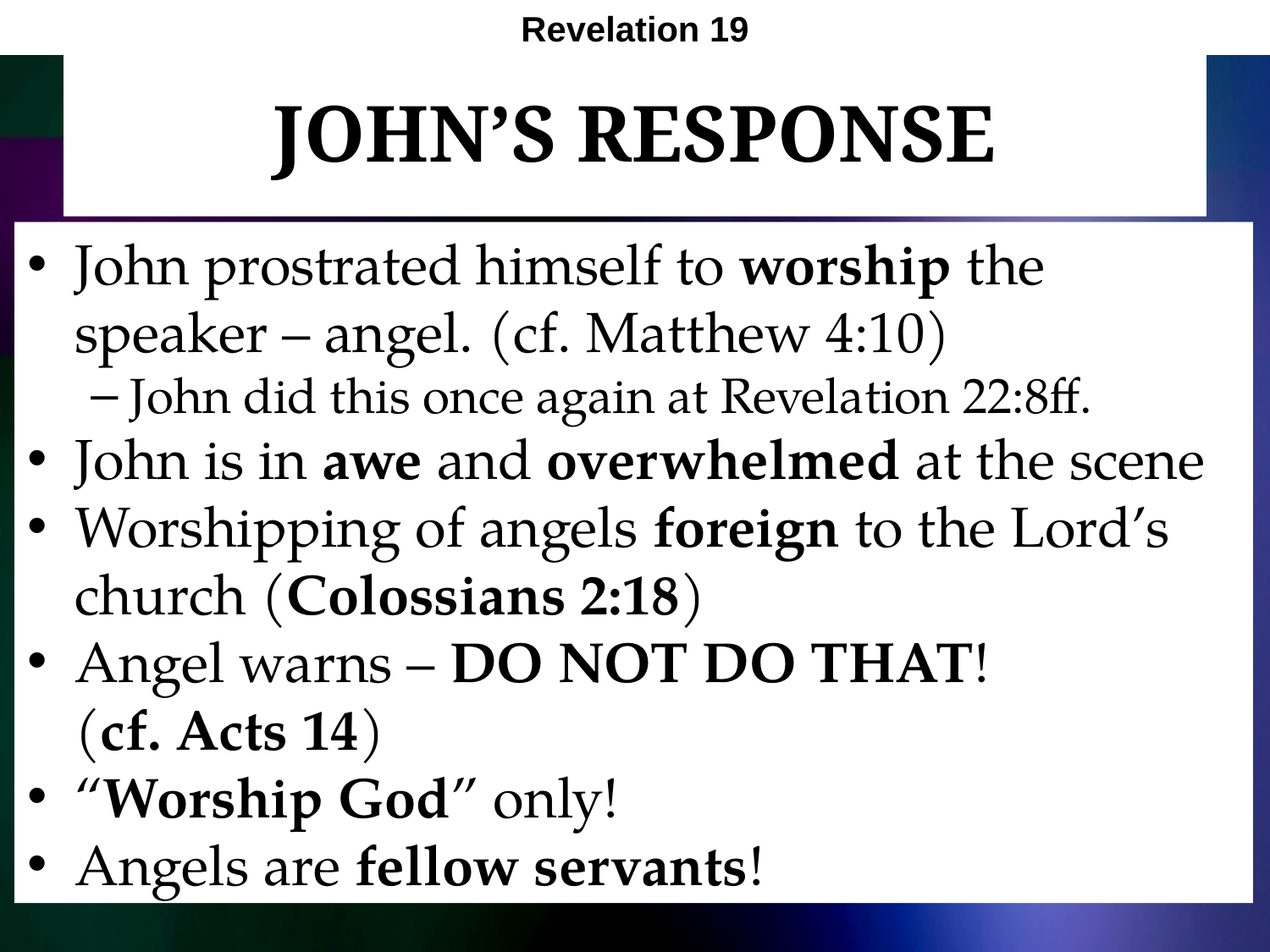

Revelation 19
# John’s Response
John prostrated himself to worship the speaker – angel. (cf. Matthew 4:10)
John did this once again at Revelation 22:8ff.
John is in awe and overwhelmed at the scene
Worshipping of angels foreign to the Lord’s church (Colossians 2:18)
Angel warns – DO NOT DO THAT!
(cf. Acts 14)
“Worship God” only!
Angels are fellow servants!